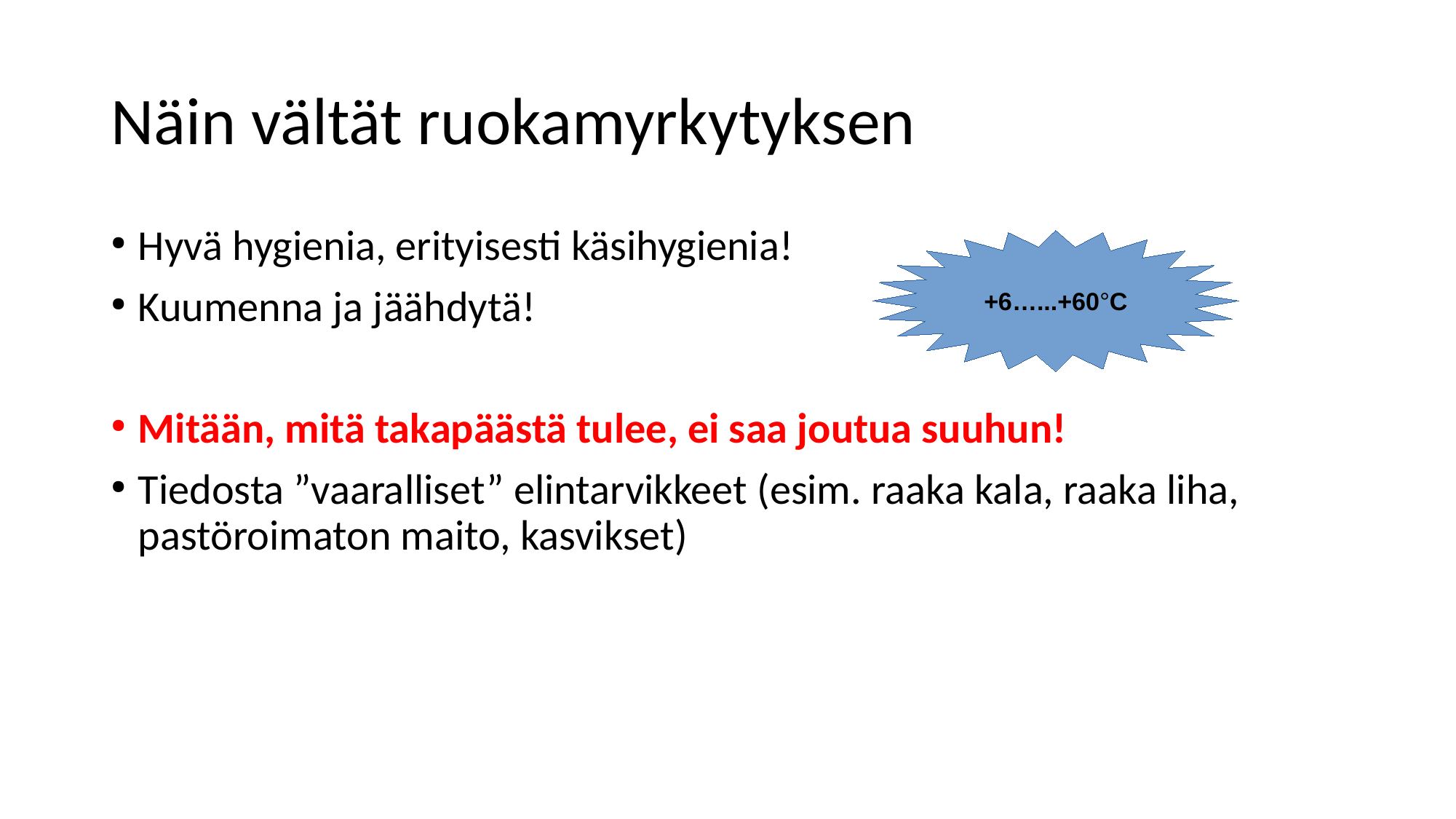

Hyvä hygienia, erityisesti käsihygienia!
Kuumenna ja jäähdytä!

Mitään, mitä takapäästä tulee, ei saa joutua suuhun!
Tiedosta ”vaaralliset” elintarvikkeet (esim. raaka kala, raaka liha, pastöroimaton maito, kasvikset)
Näin vältät ruokamyrkytyksen
+6…...+60°C